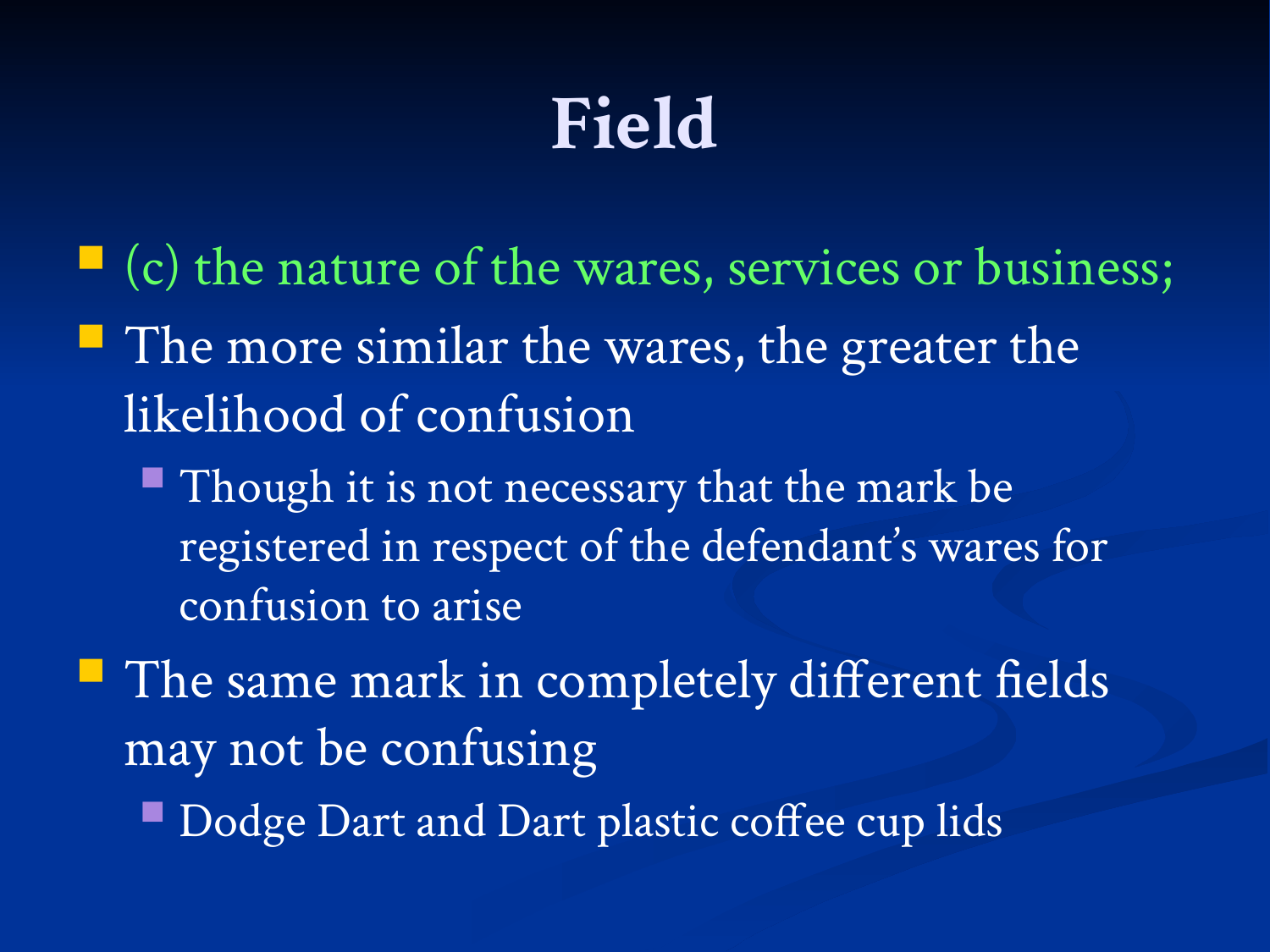

# Field
(c) the nature of the wares, services or business;
The more similar the wares, the greater the likelihood of confusion
Though it is not necessary that the mark be registered in respect of the defendant’s wares for confusion to arise
The same mark in completely different fields may not be confusing
Dodge Dart and Dart plastic coffee cup lids